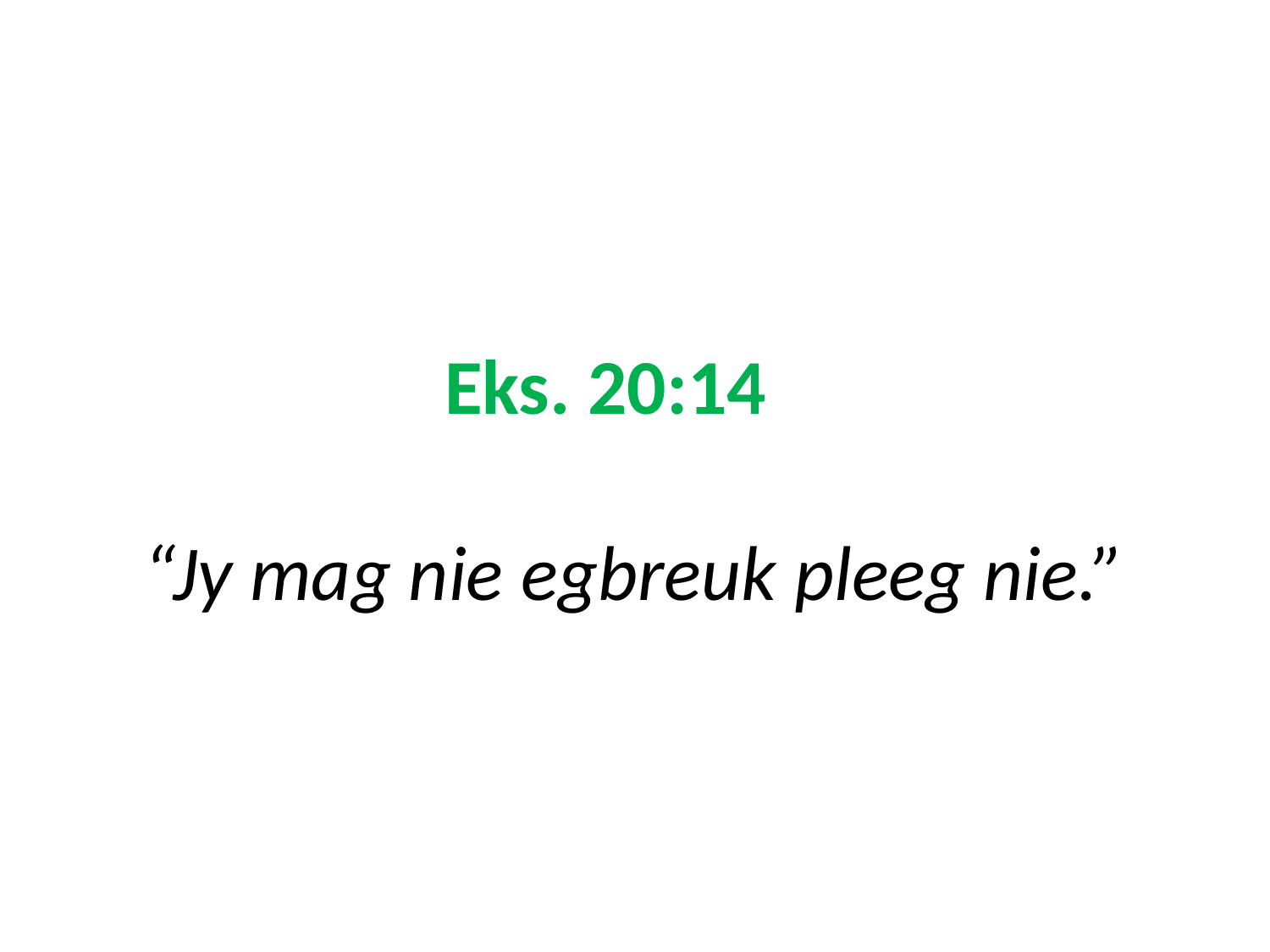

# Eks. 20:14 “Jy mag nie egbreuk pleeg nie.”